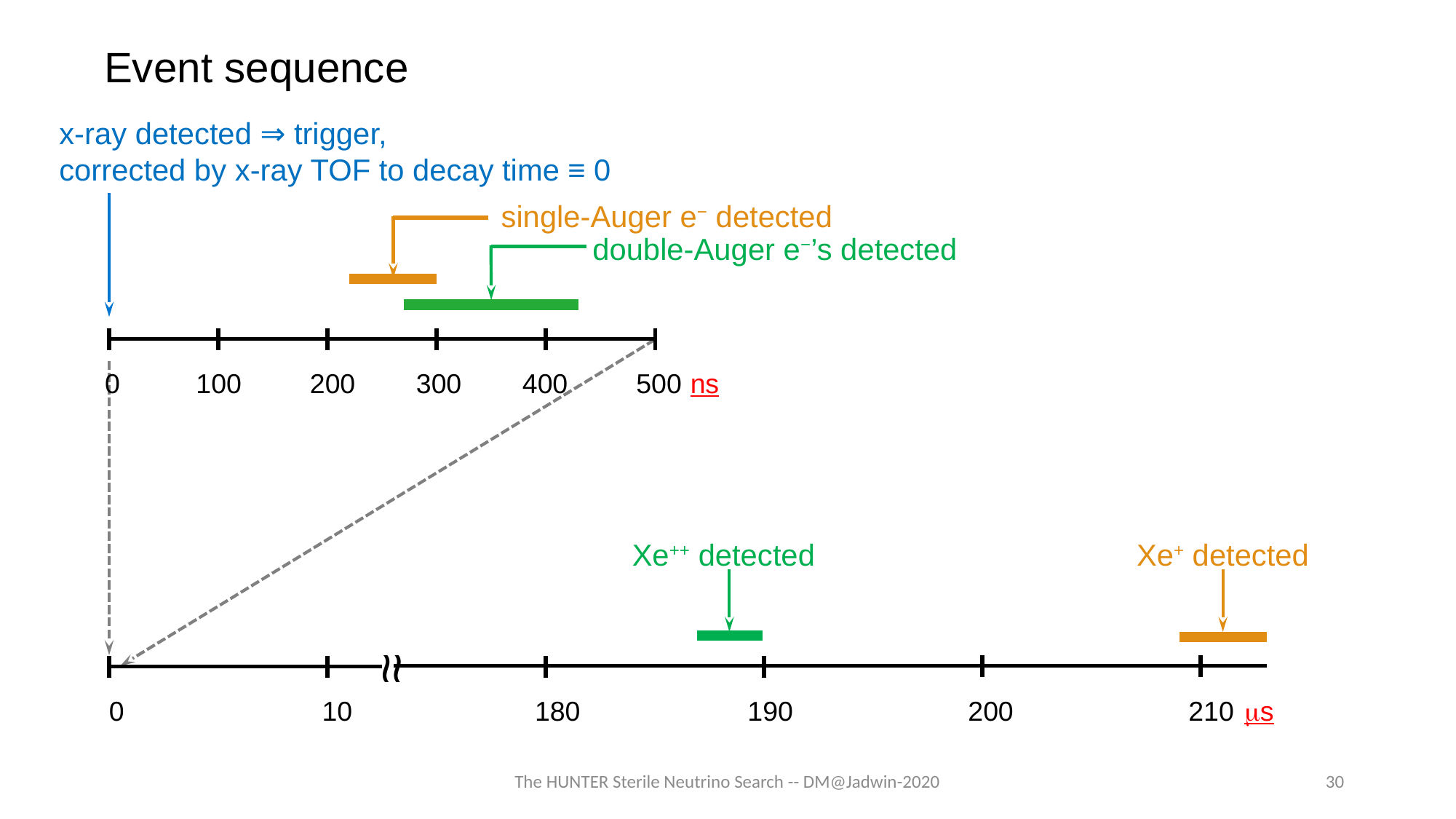

Event sequence
x-ray detected ⇒ trigger,
corrected by x-ray TOF to decay time ≡ 0
single-Auger e− detected
double-Auger e−’s detected
0          100         200        300        400         500 ns
Xe++ detected
Xe+ detected
≈
0                          10                        180                      190                       200                       210 μs
The HUNTER Sterile Neutrino Search -- DM@Jadwin-2020
30